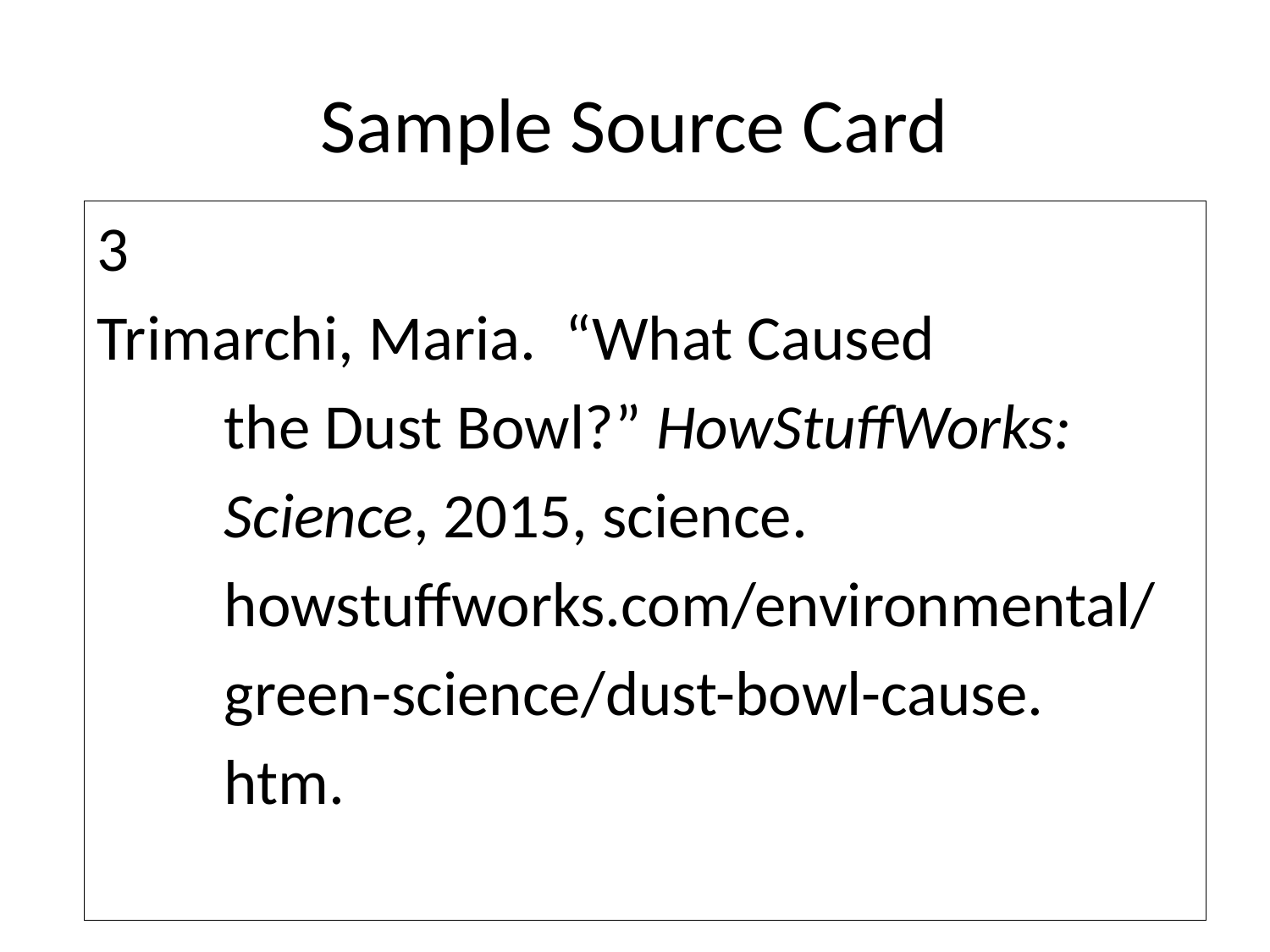

# Sample Source Card
3
Trimarchi, Maria.  “What Caused
	the Dust Bowl?” HowStuffWorks:
	Science, 2015, science.
	howstuffworks.com/environmental/
	green-science/dust-bowl-cause.
	htm.